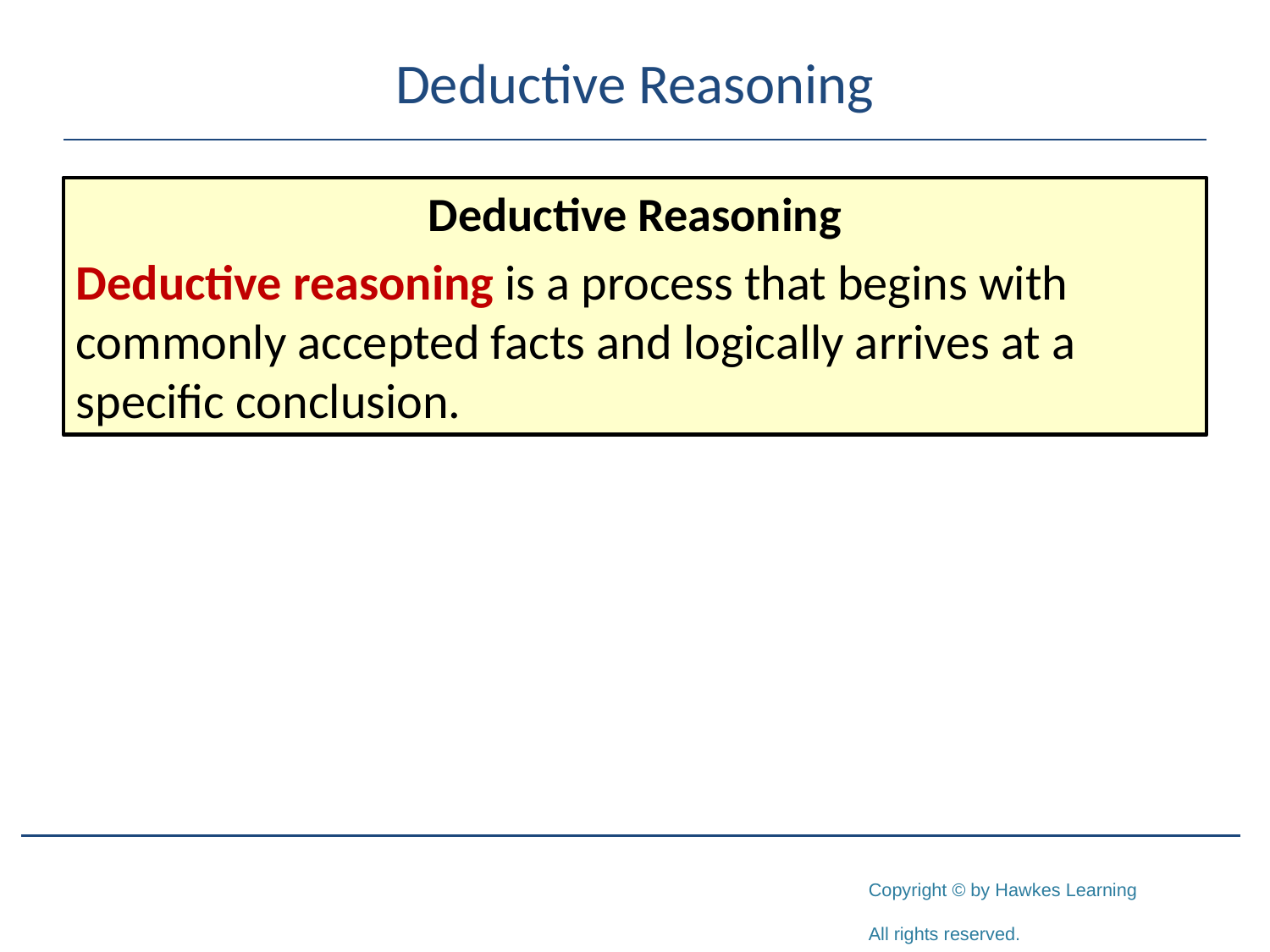

# Deductive Reasoning

Deductive Reasoning
Deductive reasoning is a process that begins with commonly accepted facts and logically arrives at a specific conclusion.